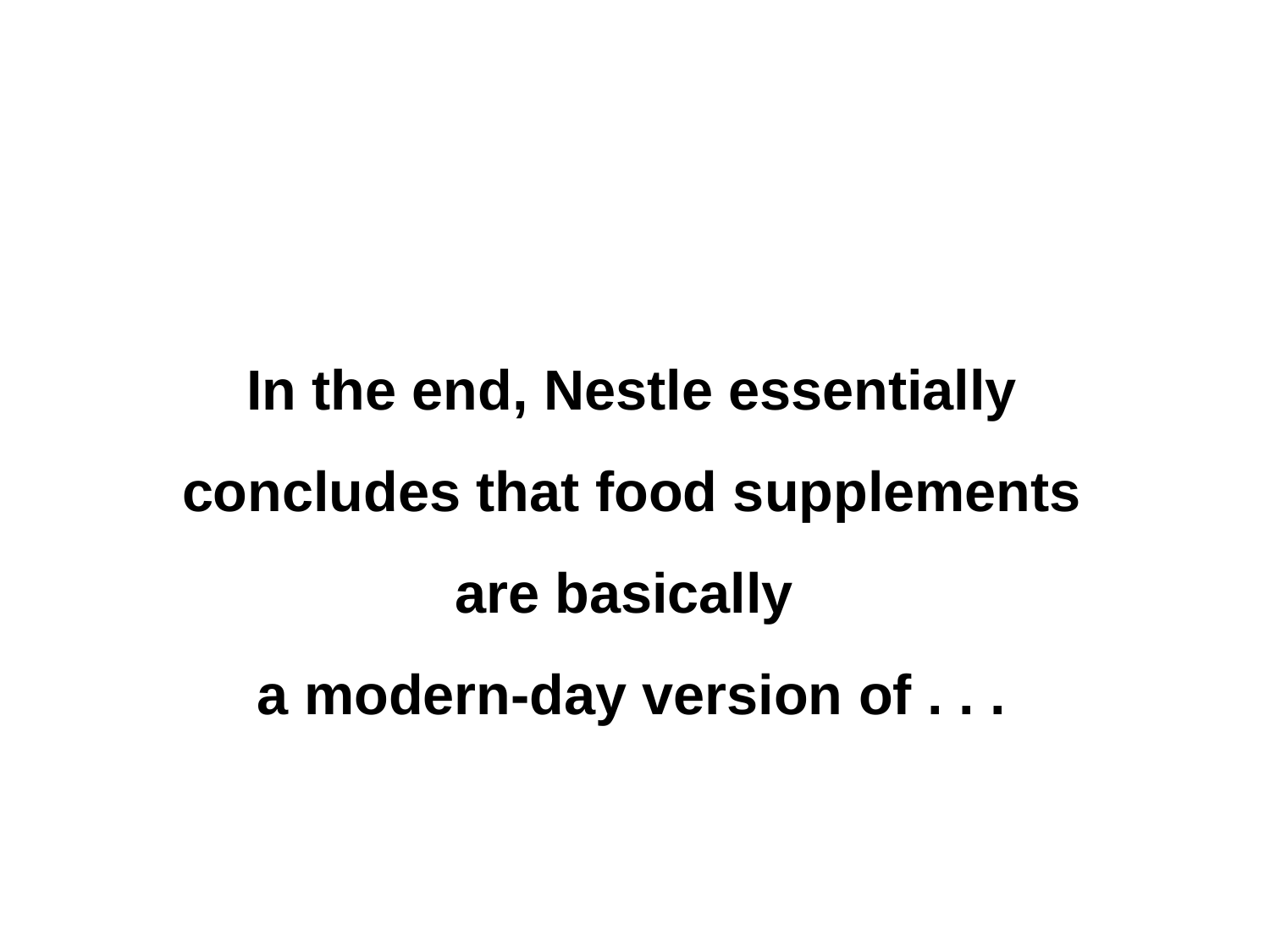

In the end, Nestle essentially concludes that food supplements are basically
a modern-day version of . . .